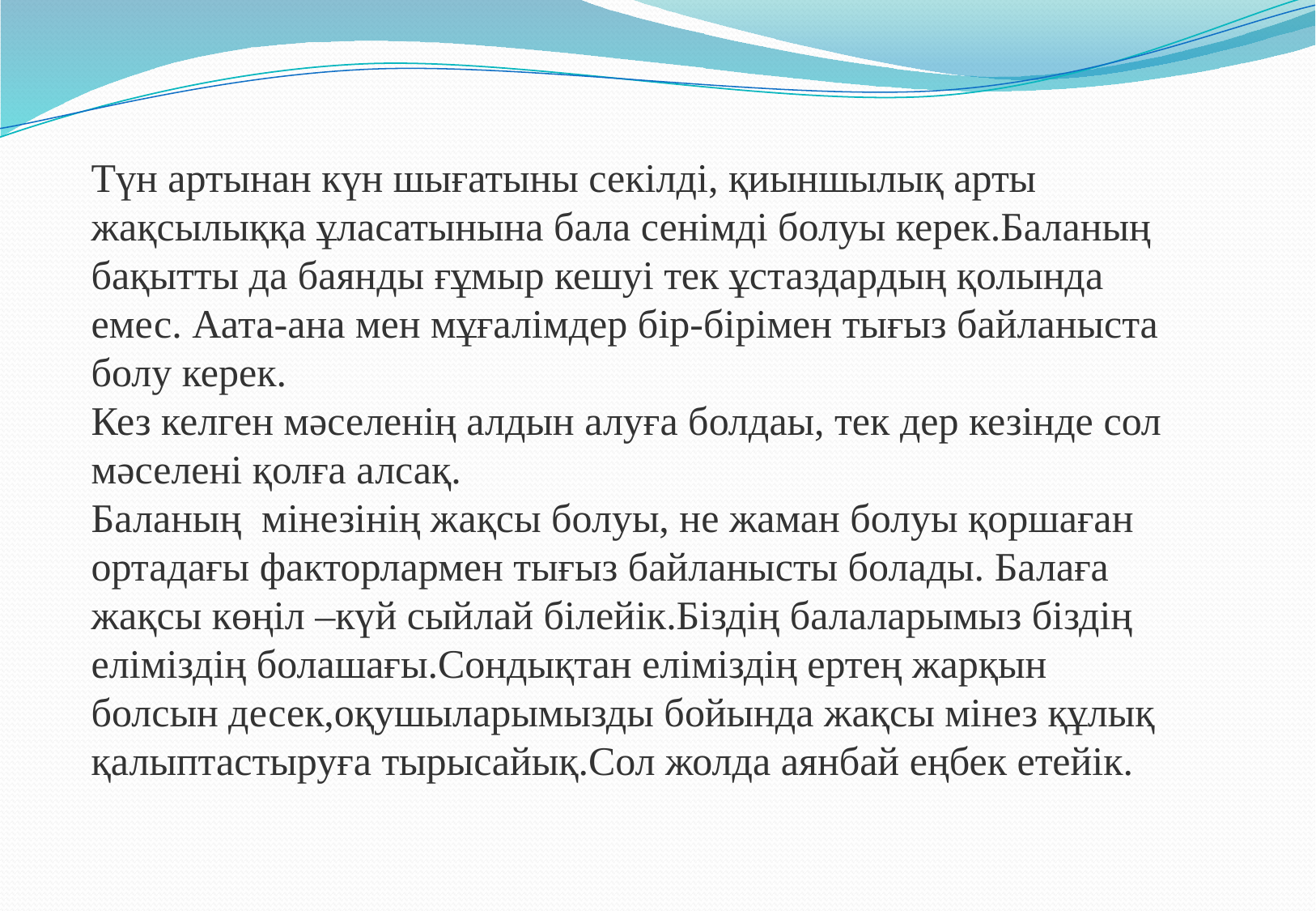

Түн артынан күн шығатыны секілді, қиыншылық арты жақсылыққа ұласатынына бала сенімді болуы керек.Баланың бақытты да баянды ғұмыр кешуі тек ұстаздардың қолында емес. Аата-ана мен мұғалімдер бір-бірімен тығыз байланыста болу керек.
Кез келген мәселенің алдын алуға болдаы, тек дер кезінде сол мәселені қолға алсақ.
Баланың  мінезінің жақсы болуы, не жаман болуы қоршаған ортадағы факторлармен тығыз байланысты болады. Балаға жақсы көңіл –күй сыйлай білейік.Біздің балаларымыз біздің еліміздің болашағы.Сондықтан еліміздің ертең жарқын болсын десек,оқушыларымызды бойында жақсы мінез құлық қалыптастыруға тырысайық.Сол жолда аянбай еңбек етейік.